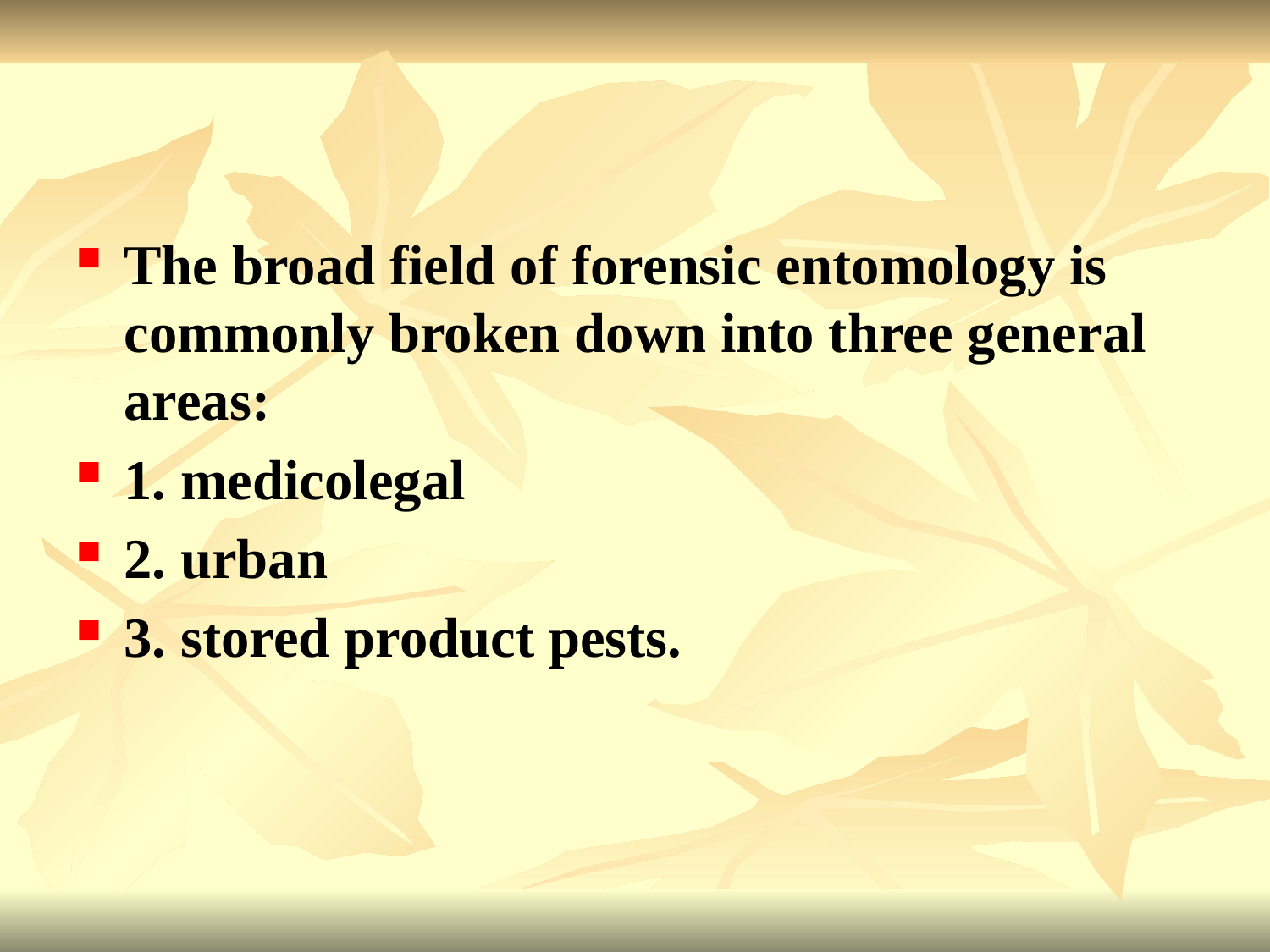

#
The broad field of forensic entomology is commonly broken down into three general areas:
1. medicolegal
2. urban
3. stored product pests.